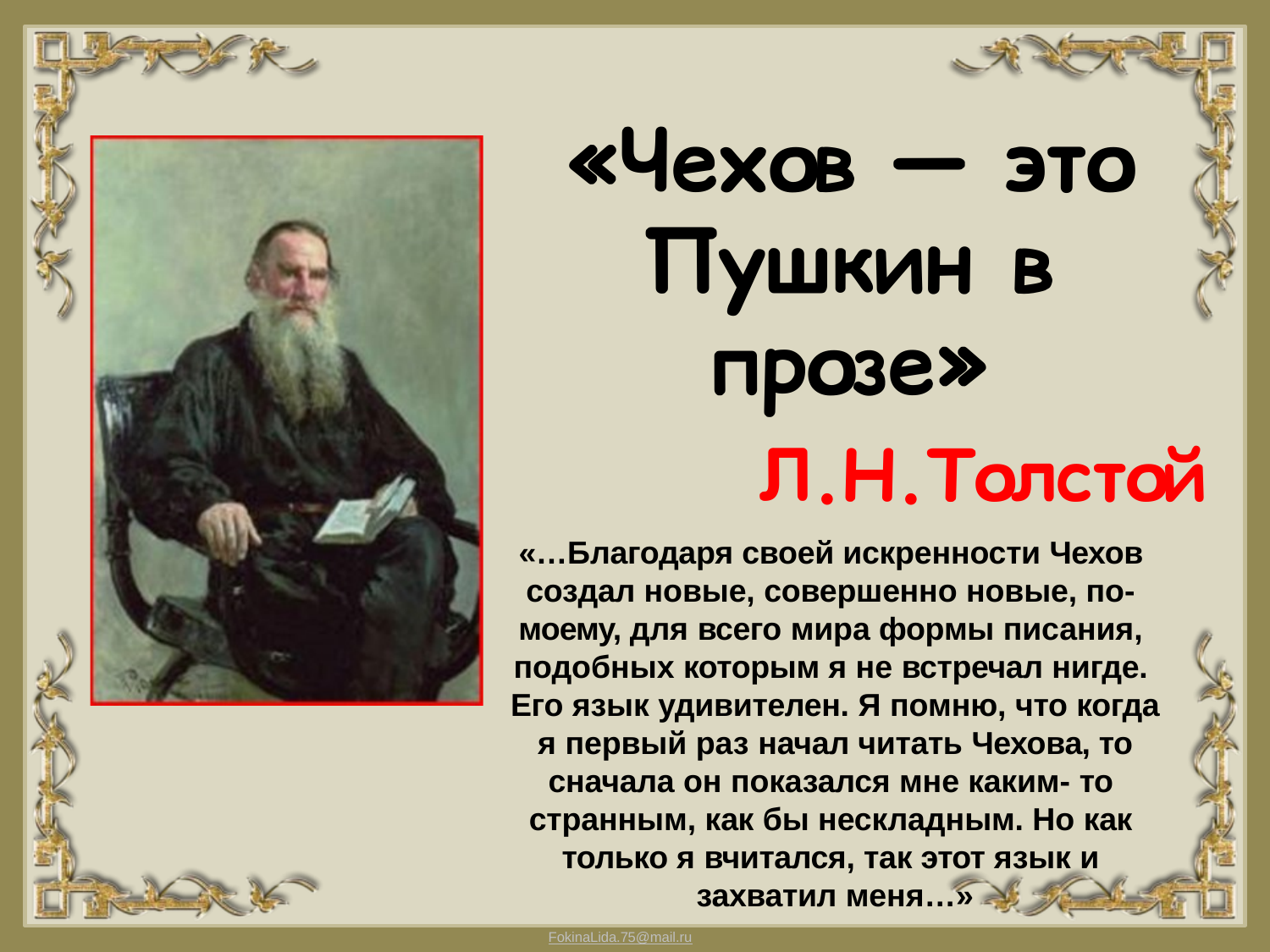

# «Чехов — это  Пушкин в  прозе»

Л.Н.Толстой
«…Благодаря своей искренности Чехов  создал новые, совершенно новые, по-  моему, для всего мира формы писания,  подобных которым я не встречал нигде.  Его язык удивителен. Я помню, что когда  я первый раз начал читать Чехова, то  сначала он показался мне каким- то  странным, как бы нескладным. Но как  только я вчитался, так этот язык и  захватил меня…»

FokinaLida.75@mail.ru